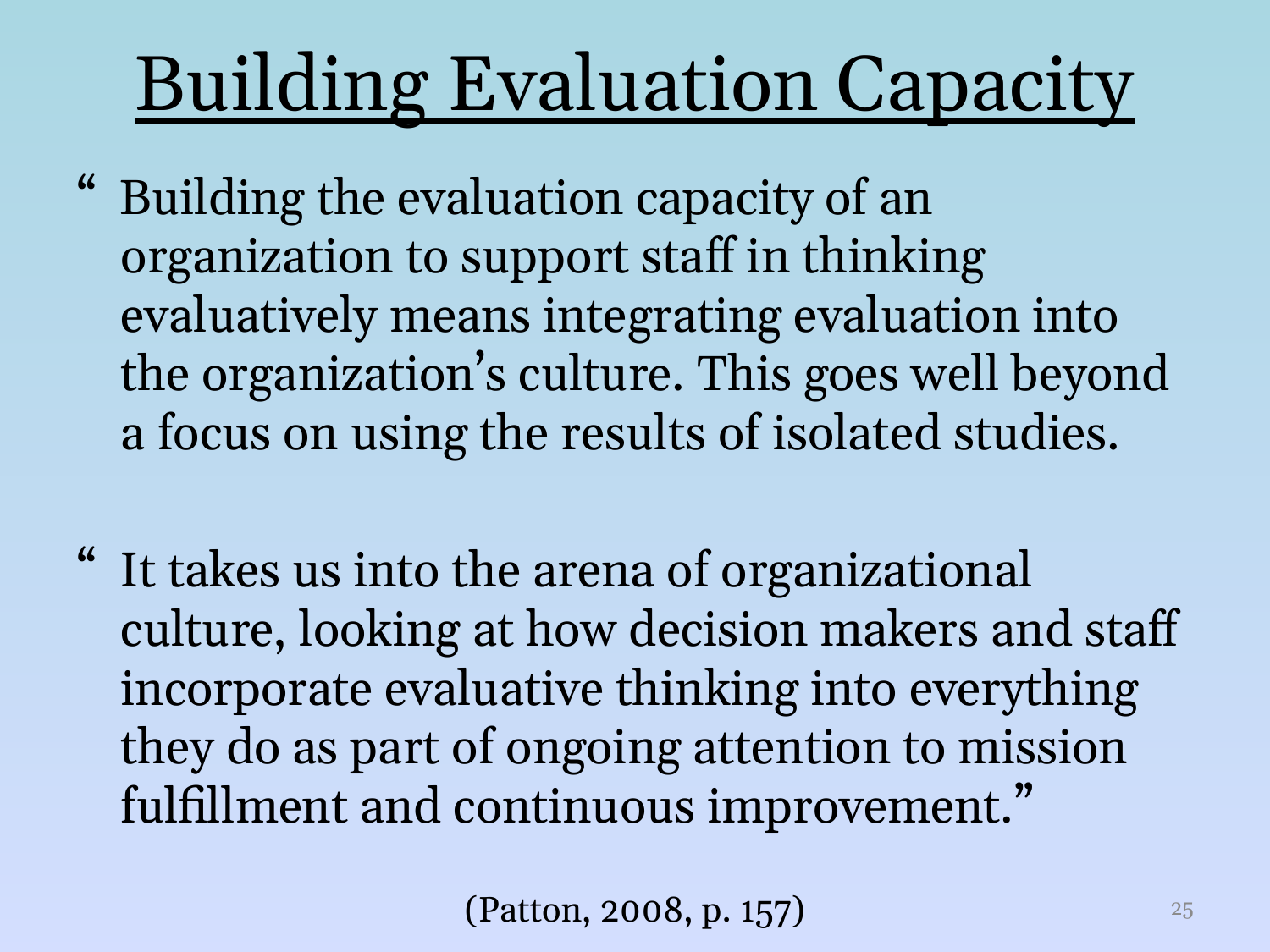

# Building Evaluation Capacity
“  Building the evaluation capacity of an organization to support staff in thinking evaluatively means integrating evaluation into the organization’s culture. This goes well beyond a focus on using the results of isolated studies.

“  It takes us into the arena of organizational culture, looking at how decision makers and staff incorporate evaluative thinking into everything they do as part of ongoing attention to mission fulfillment and continuous improvement.”
(Patton, 2008, p. 157)
25